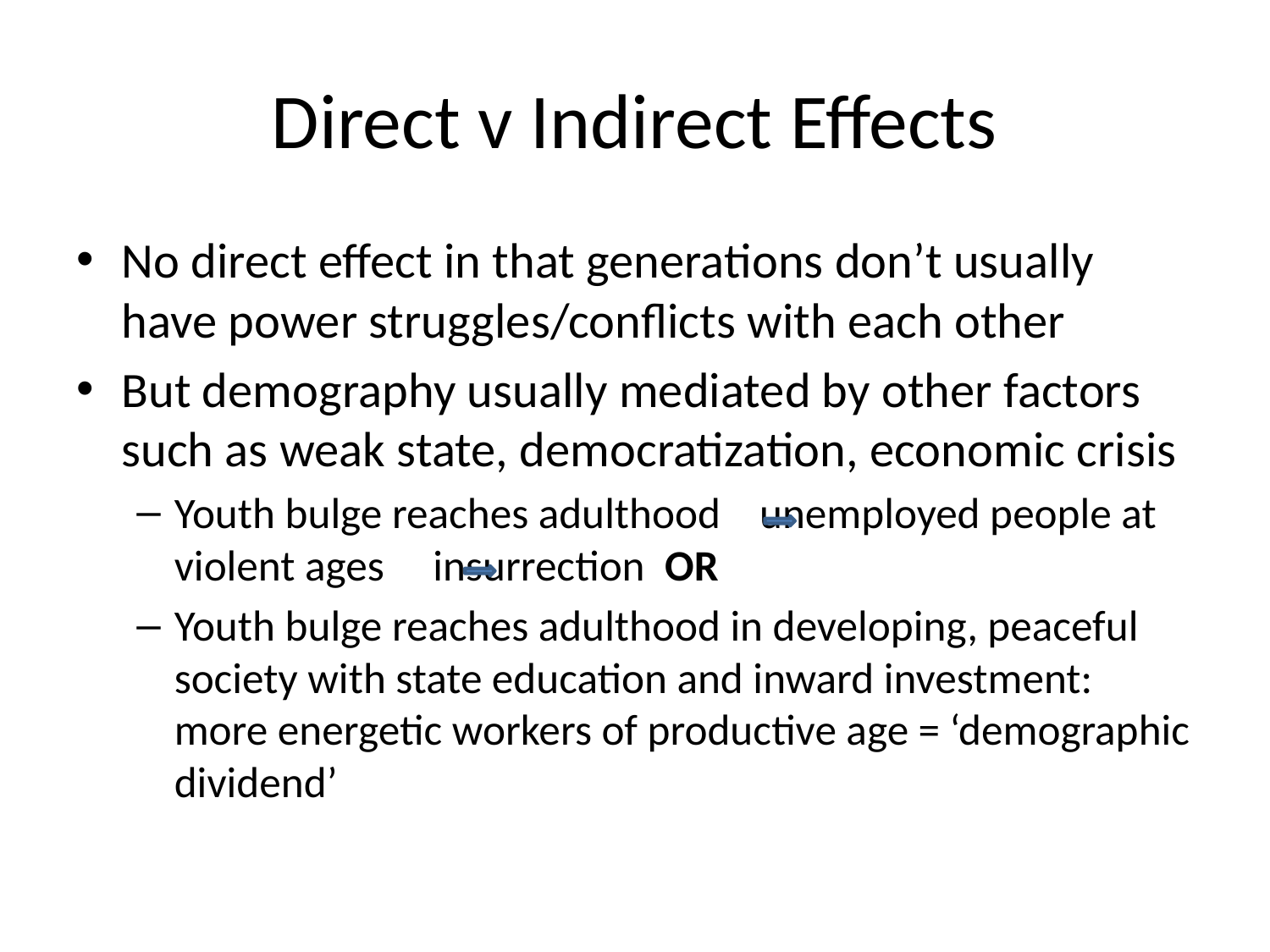

# Direct v Indirect Effects
No direct effect in that generations don’t usually have power struggles/conflicts with each other
But demography usually mediated by other factors such as weak state, democratization, economic crisis
Youth bulge reaches adulthood    unemployed people at violent ages     insurrection  OR
Youth bulge reaches adulthood in developing, peaceful society with state education and inward investment: more energetic workers of productive age = ‘demographic dividend’